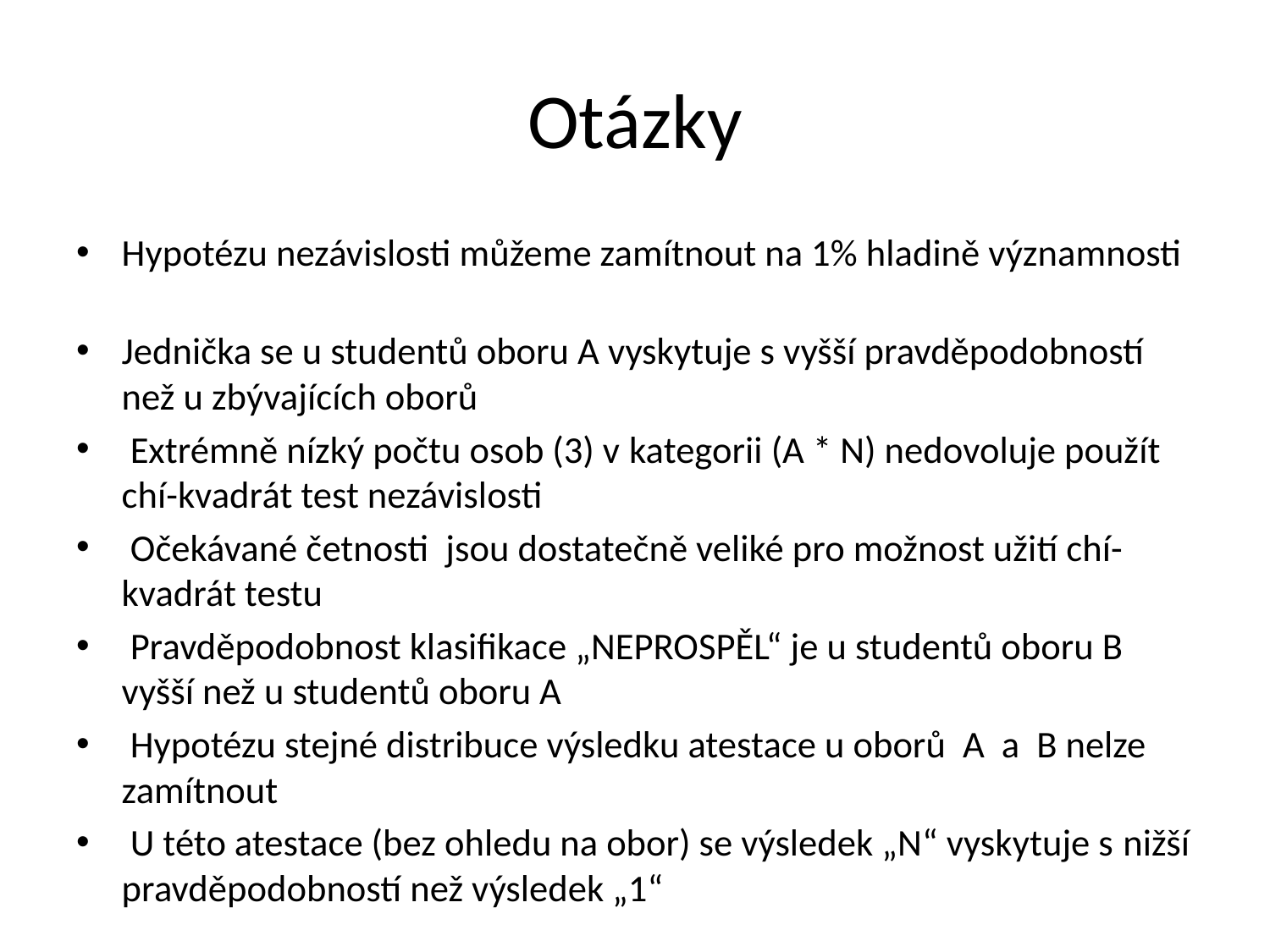

# Otázky
Hypotézu nezávislosti můžeme zamítnout na 1% hladině významnosti
Jednička se u studentů oboru A vyskytuje s vyšší pravděpodobností než u zbývajících oborů
 Extrémně nízký počtu osob (3) v kategorii (A * N) nedovoluje použít chí-kvadrát test nezávislosti
 Očekávané četnosti  jsou dostatečně veliké pro možnost užití chí-kvadrát testu
 Pravděpodobnost klasifikace „NEPROSPĚL“ je u studentů oboru B vyšší než u studentů oboru A
 Hypotézu stejné distribuce výsledku atestace u oborů  A  a  B nelze zamítnout
 U této atestace (bez ohledu na obor) se výsledek „N“ vyskytuje s nižší pravděpodobností než výsledek „1“